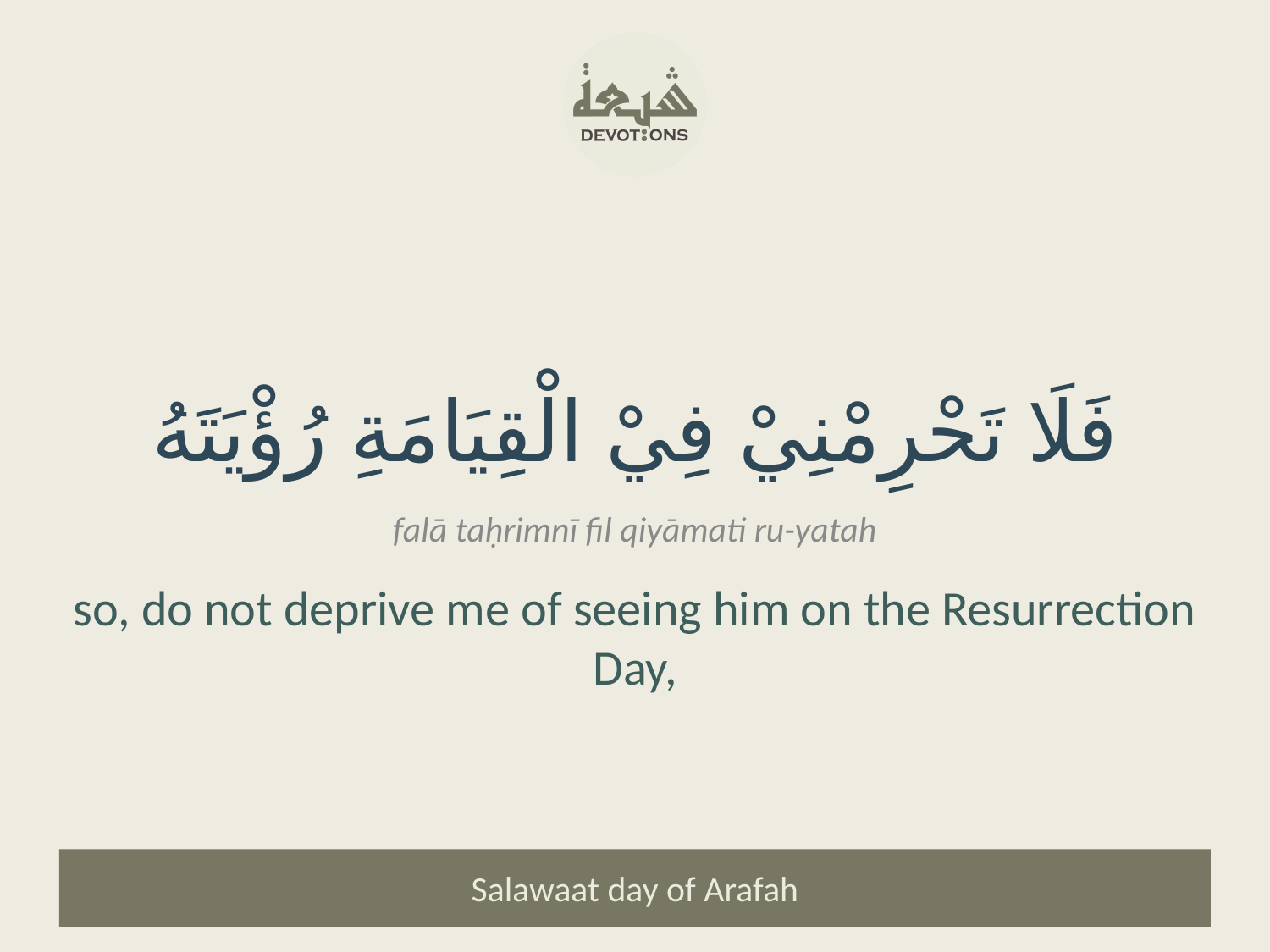

فَلَا تَحْرِمْنِيْ فِيْ الْقِيَامَةِ رُؤْيَتَهُ
falā taḥrimnī fil qiyāmati ru-yatah
so, do not deprive me of seeing him on the Resurrection Day,
Salawaat day of Arafah